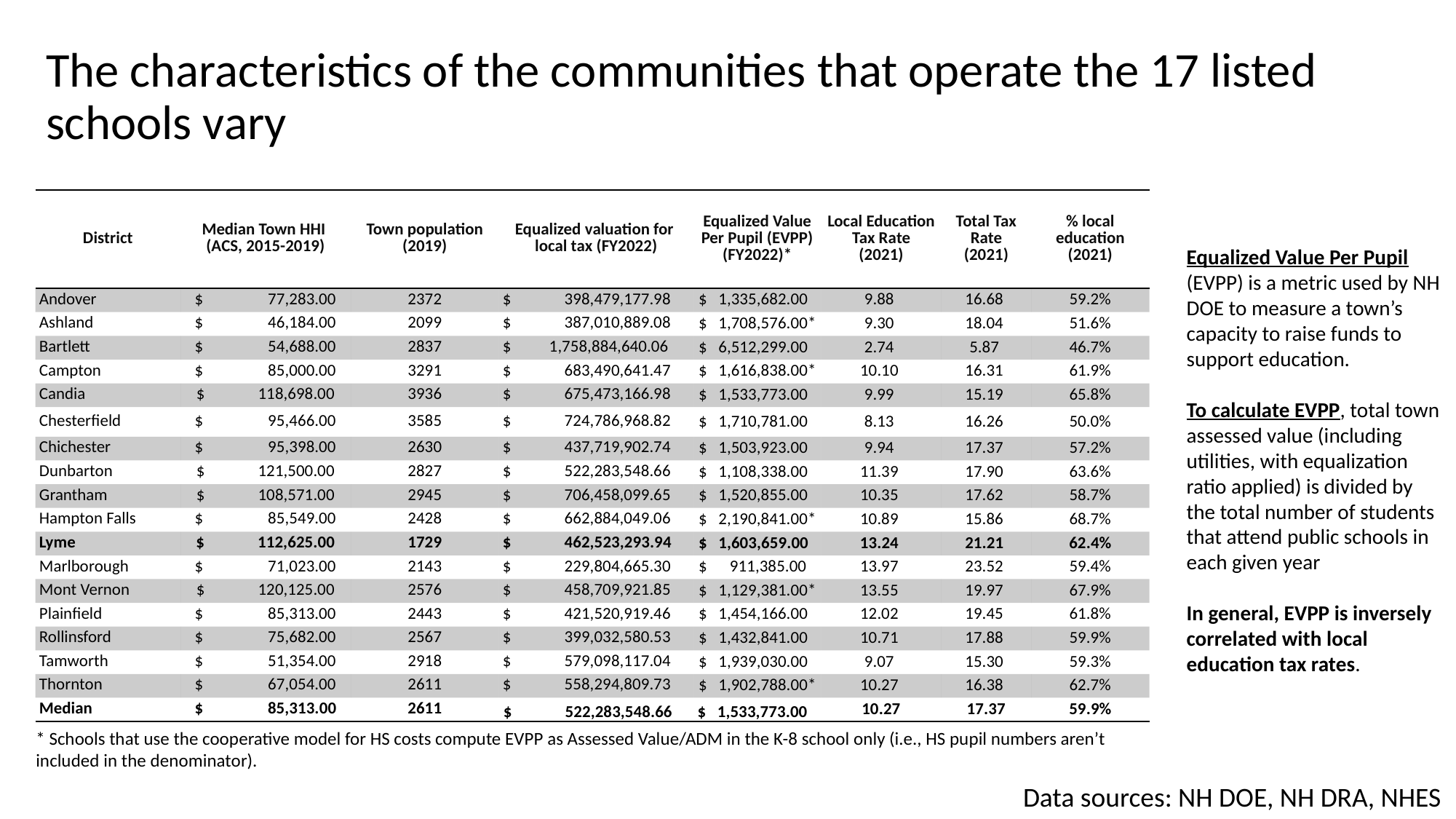

# The characteristics of the communities that operate the 17 listed schools vary
| District | Median Town HHI (ACS, 2015-2019) | Town population (2019) | Equalized valuation for local tax (FY2022) | Equalized Value Per Pupil (EVPP) (FY2022)\* | Local Education Tax Rate (2021) | Total Tax Rate (2021) | % local education (2021) |
| --- | --- | --- | --- | --- | --- | --- | --- |
| Andover | $ 77,283.00 | 2372 | $ 398,479,177.98 | $ 1,335,682.00 | 9.88 | 16.68 | 59.2% |
| Ashland | $ 46,184.00 | 2099 | $ 387,010,889.08 | $ 1,708,576.00\* | 9.30 | 18.04 | 51.6% |
| Bartlett | $ 54,688.00 | 2837 | $ 1,758,884,640.06 | $ 6,512,299.00 | 2.74 | 5.87 | 46.7% |
| Campton | $ 85,000.00 | 3291 | $ 683,490,641.47 | $ 1,616,838.00\* | 10.10 | 16.31 | 61.9% |
| Candia | $ 118,698.00 | 3936 | $ 675,473,166.98 | $ 1,533,773.00 | 9.99 | 15.19 | 65.8% |
| Chesterfield | $ 95,466.00 | 3585 | $ 724,786,968.82 | $ 1,710,781.00 | 8.13 | 16.26 | 50.0% |
| Chichester | $ 95,398.00 | 2630 | $ 437,719,902.74 | $ 1,503,923.00 | 9.94 | 17.37 | 57.2% |
| Dunbarton | $ 121,500.00 | 2827 | $ 522,283,548.66 | $ 1,108,338.00 | 11.39 | 17.90 | 63.6% |
| Grantham | $ 108,571.00 | 2945 | $ 706,458,099.65 | $ 1,520,855.00 | 10.35 | 17.62 | 58.7% |
| Hampton Falls | $ 85,549.00 | 2428 | $ 662,884,049.06 | $ 2,190,841.00\* | 10.89 | 15.86 | 68.7% |
| Lyme | $ 112,625.00 | 1729 | $ 462,523,293.94 | $ 1,603,659.00 | 13.24 | 21.21 | 62.4% |
| Marlborough | $ 71,023.00 | 2143 | $ 229,804,665.30 | $ 911,385.00 | 13.97 | 23.52 | 59.4% |
| Mont Vernon | $ 120,125.00 | 2576 | $ 458,709,921.85 | $ 1,129,381.00\* | 13.55 | 19.97 | 67.9% |
| Plainfield | $ 85,313.00 | 2443 | $ 421,520,919.46 | $ 1,454,166.00 | 12.02 | 19.45 | 61.8% |
| Rollinsford | $ 75,682.00 | 2567 | $ 399,032,580.53 | $ 1,432,841.00 | 10.71 | 17.88 | 59.9% |
| Tamworth | $ 51,354.00 | 2918 | $ 579,098,117.04 | $ 1,939,030.00 | 9.07 | 15.30 | 59.3% |
| Thornton | $ 67,054.00 | 2611 | $ 558,294,809.73 | $ 1,902,788.00\* | 10.27 | 16.38 | 62.7% |
| Median | $ 85,313.00 | 2611 | $ 522,283,548.66 | $ 1,533,773.00 | 10.27 | 17.37 | 59.9% |
Equalized Value Per Pupil (EVPP) is a metric used by NH DOE to measure a town’s capacity to raise funds to support education.

To calculate EVPP, total town assessed value (including utilities, with equalization ratio applied) is divided by the total number of students that attend public schools in each given year

In general, EVPP is inversely correlated with local education tax rates.

* Schools that use the cooperative model for HS costs compute EVPP as Assessed Value/ADM in the K-8 school only (i.e., HS pupil numbers aren’t included in the denominator).
Data sources: NH DOE, NH DRA, NHES